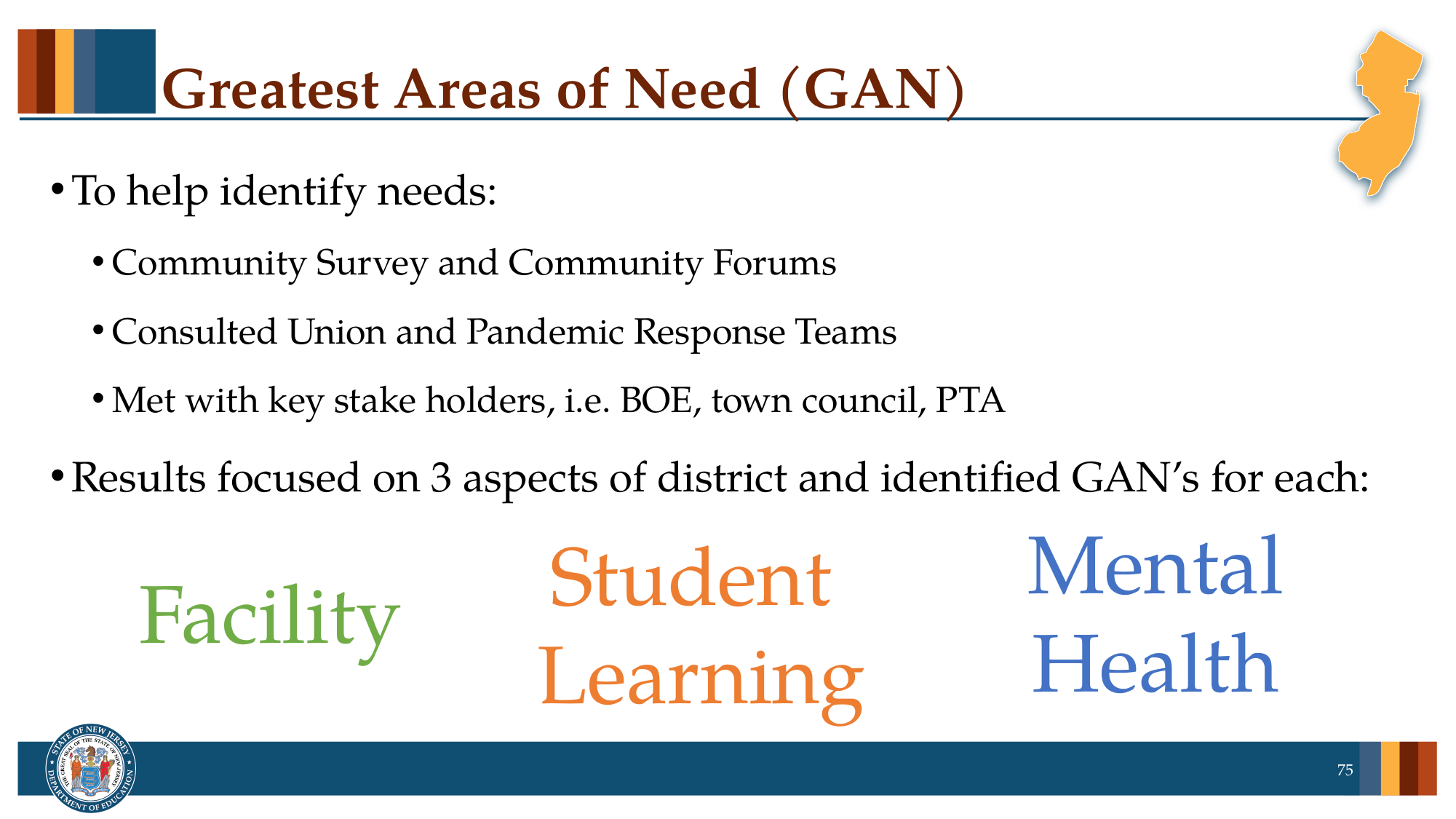

# Greatest Areas of Need (GAN)
To help identify needs:
Community Survey and Community Forums
Consulted Union and Pandemic Response Teams
Met with key stake holders, i.e. BOE, town council, PTA
Results focused on 3 aspects of district and identified GAN’s for each:
Mental
Health
Student
Learning
Facility
75